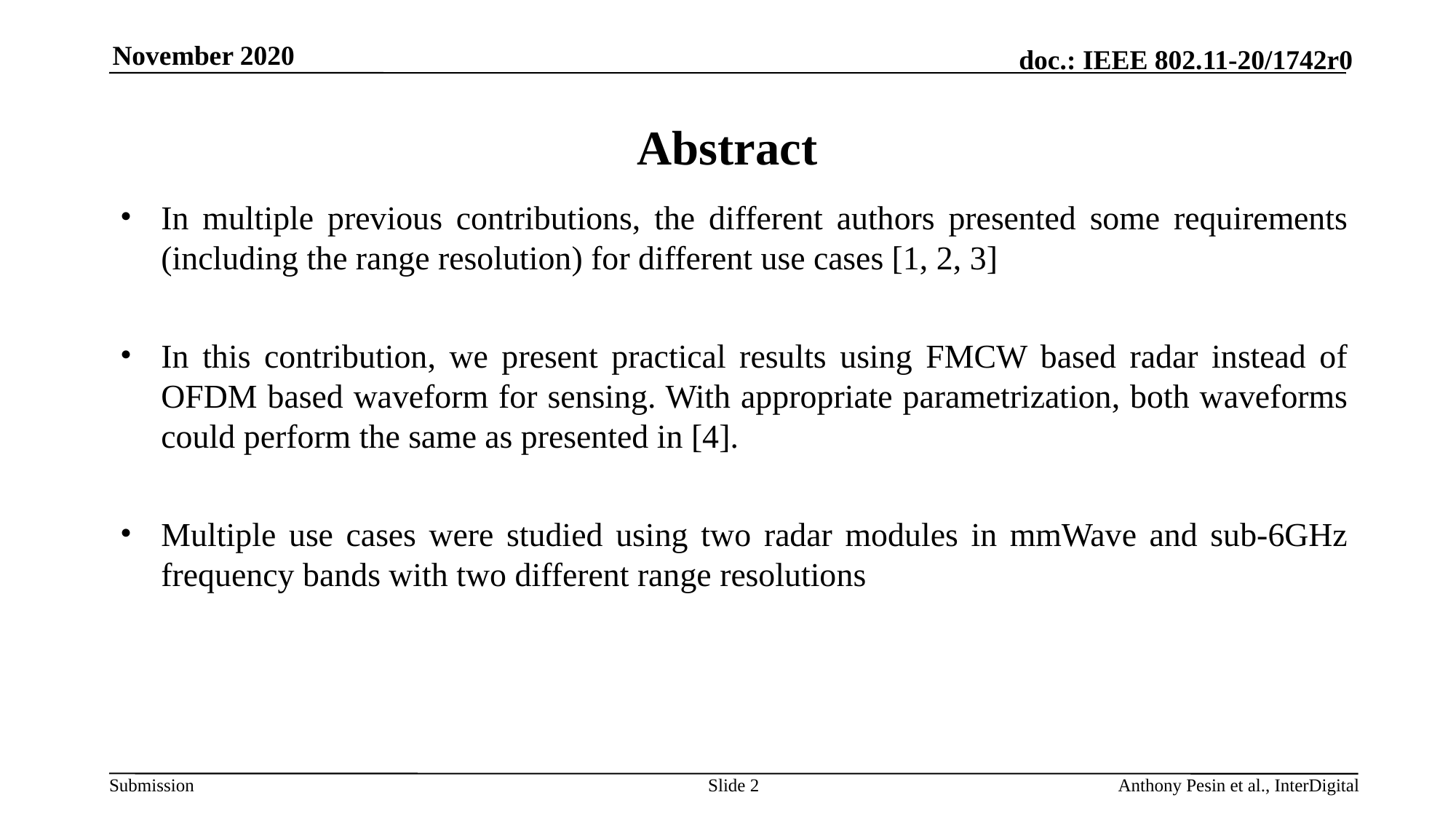

# Abstract
In multiple previous contributions, the different authors presented some requirements (including the range resolution) for different use cases [1, 2, 3]

In this contribution, we present practical results using FMCW based radar instead of OFDM based waveform for sensing. With appropriate parametrization, both waveforms could perform the same as presented in [4].

Multiple use cases were studied using two radar modules in mmWave and sub-6GHz frequency bands with two different range resolutions

Slide 2
Anthony Pesin et al., InterDigital